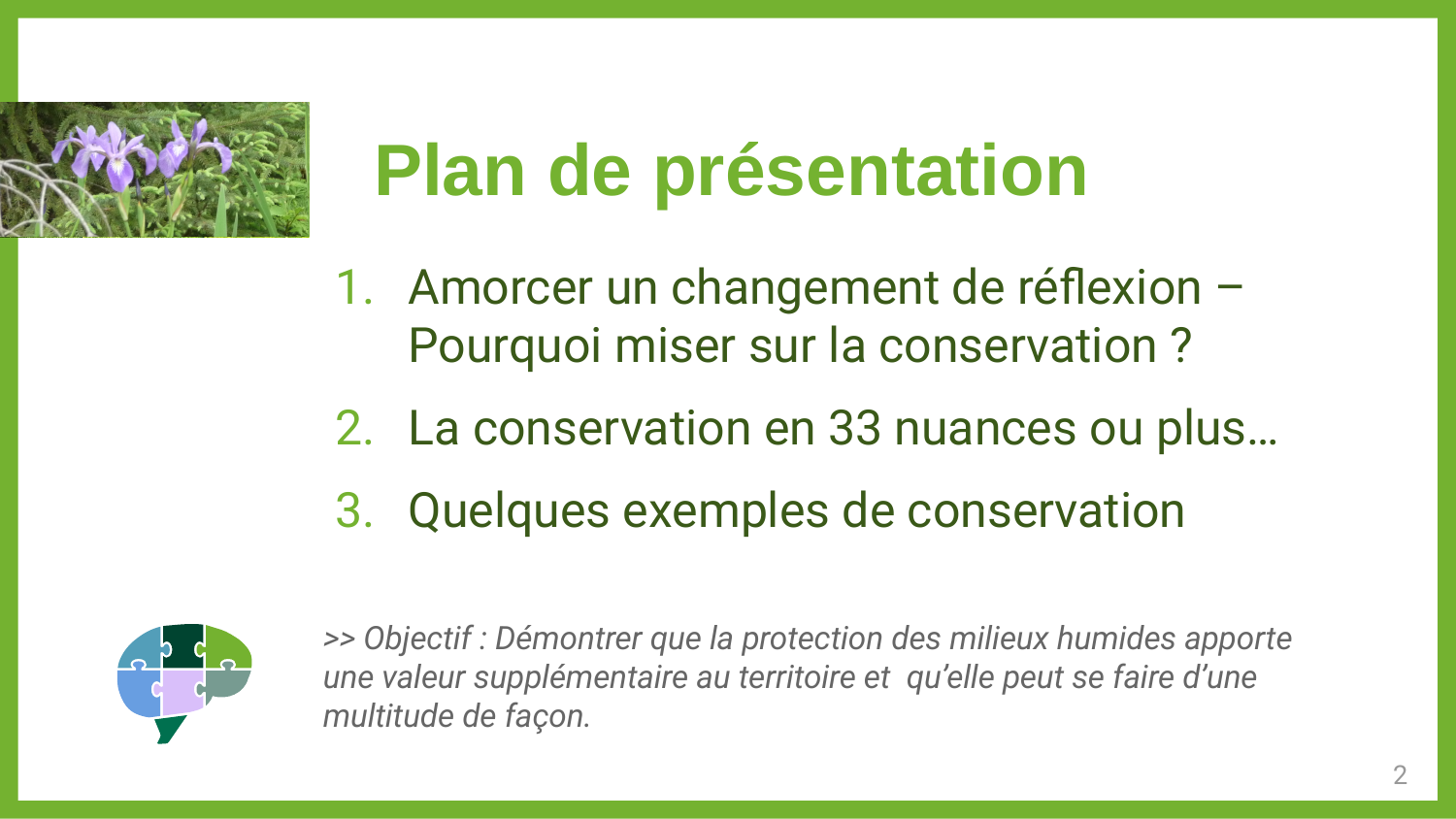

# Plan de présentation
Amorcer un changement de réflexion – Pourquoi miser sur la conservation ?
La conservation en 33 nuances ou plus…
Quelques exemples de conservation

>> Objectif : Démontrer que la protection des milieux humides apporte une valeur supplémentaire au territoire et  qu’elle peut se faire d’une multitude de façon.

2